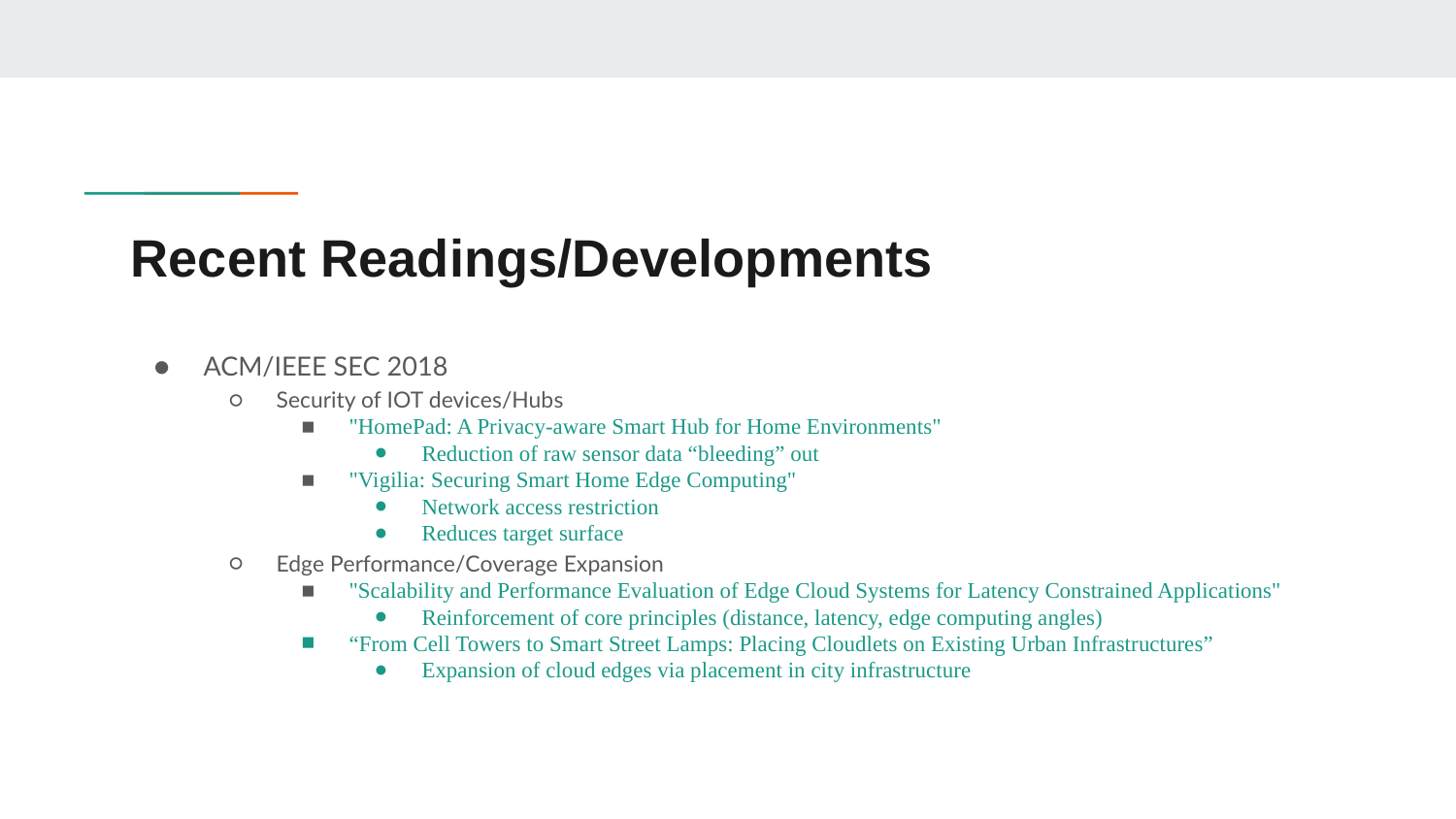

# Recent Readings/Developments
ACM/IEEE SEC 2018
Security of IOT devices/Hubs
"HomePad: A Privacy-aware Smart Hub for Home Environments"
Reduction of raw sensor data “bleeding” out
"Vigilia: Securing Smart Home Edge Computing"
Network access restriction
Reduces target surface
Edge Performance/Coverage Expansion
"Scalability and Performance Evaluation of Edge Cloud Systems for Latency Constrained Applications"
Reinforcement of core principles (distance, latency, edge computing angles)
“From Cell Towers to Smart Street Lamps: Placing Cloudlets on Existing Urban Infrastructures”
Expansion of cloud edges via placement in city infrastructure